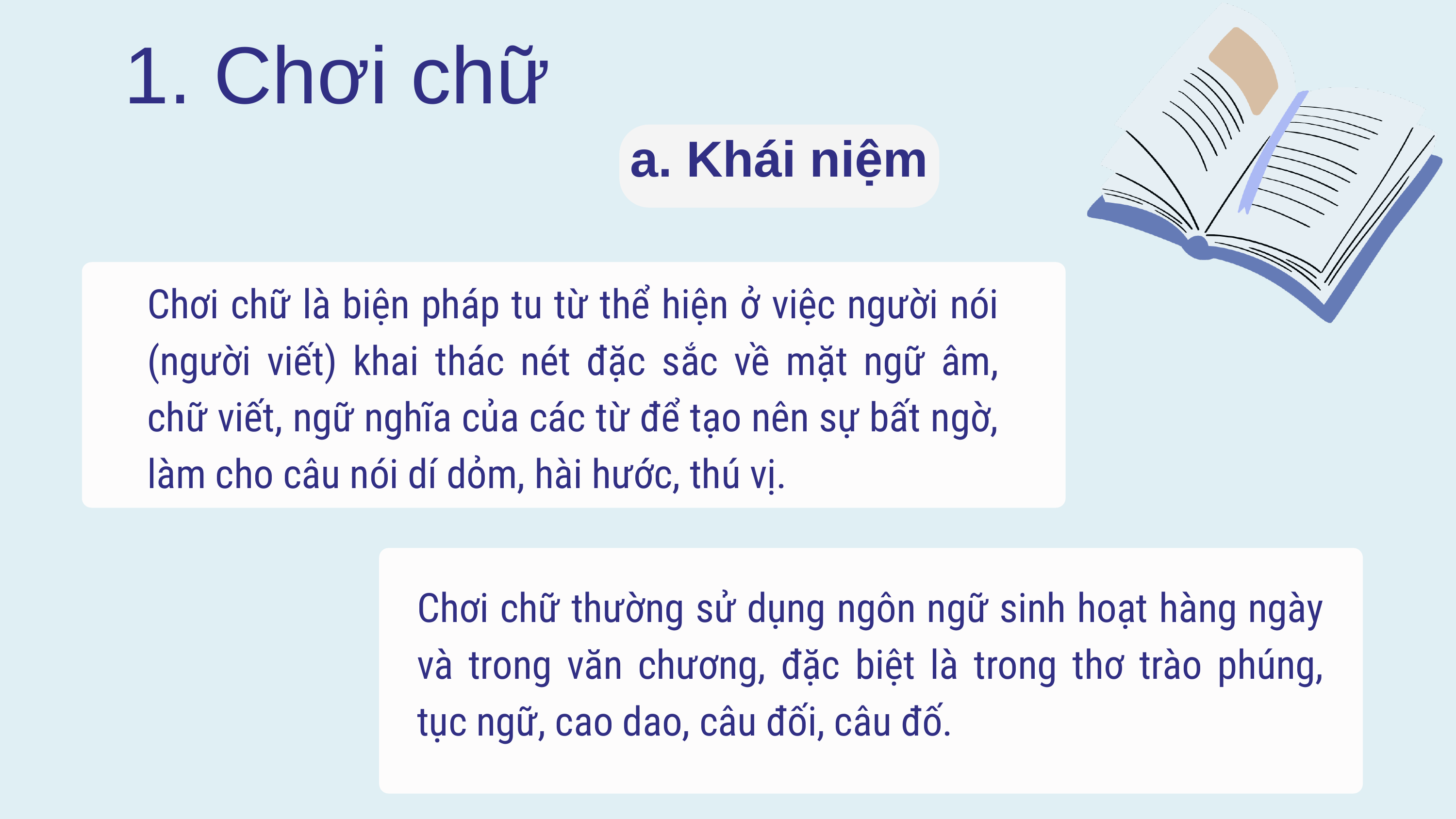

1. Chơi chữ

a. Khái niệm

Chơi chữ là biện pháp tu từ thể hiện ở việc người nói (người viết) khai thác nét đặc sắc về mặt ngữ âm, chữ viết, ngữ nghĩa của các từ để tạo nên sự bất ngờ, làm cho câu nói dí dỏm, hài hước, thú vị.

Chơi chữ thường sử dụng ngôn ngữ sinh hoạt hàng ngày và trong văn chương, đặc biệt là trong thơ trào phúng, tục ngữ, cao dao, câu đối, câu đố.